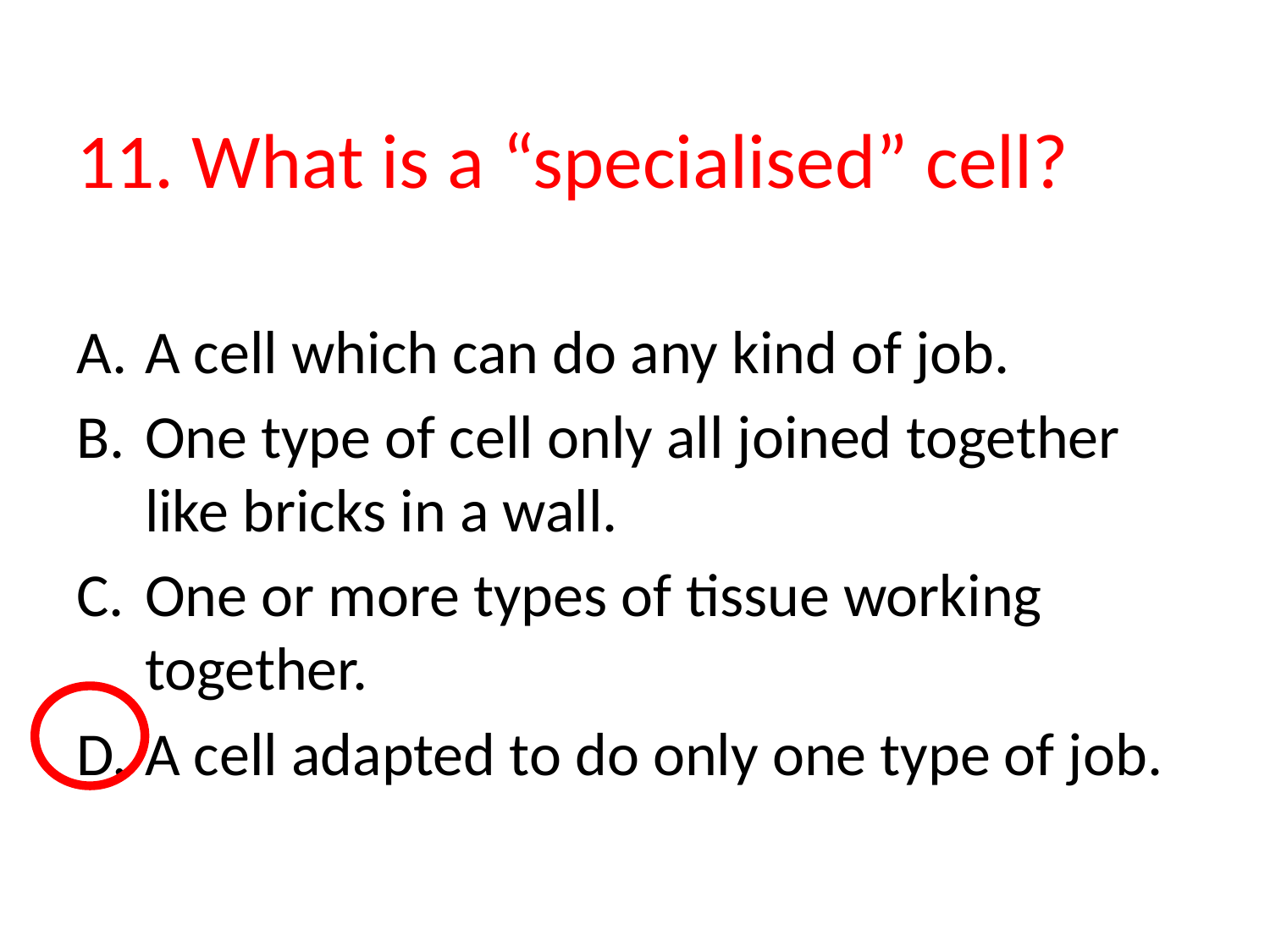

# 11. What is a “specialised” cell?
A cell which can do any kind of job.
One type of cell only all joined together like bricks in a wall.
One or more types of tissue working together.
A cell adapted to do only one type of job.